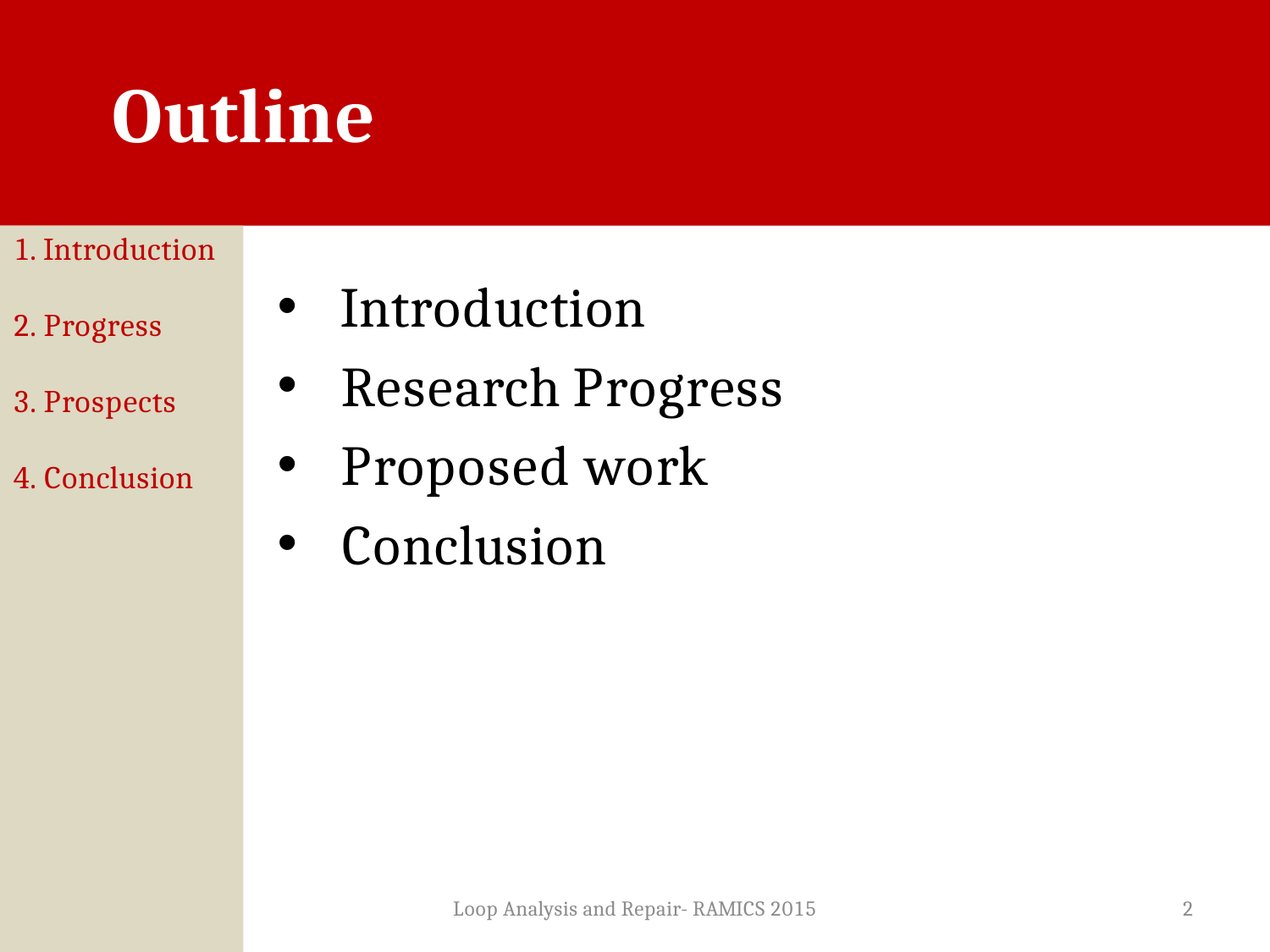

Outline
1. Introduction

2. Progress

3. Prospects

4. Conclusion

Introduction
Research Progress
Proposed work
Conclusion

Loop Analysis and Repair- RAMICS 2015
2